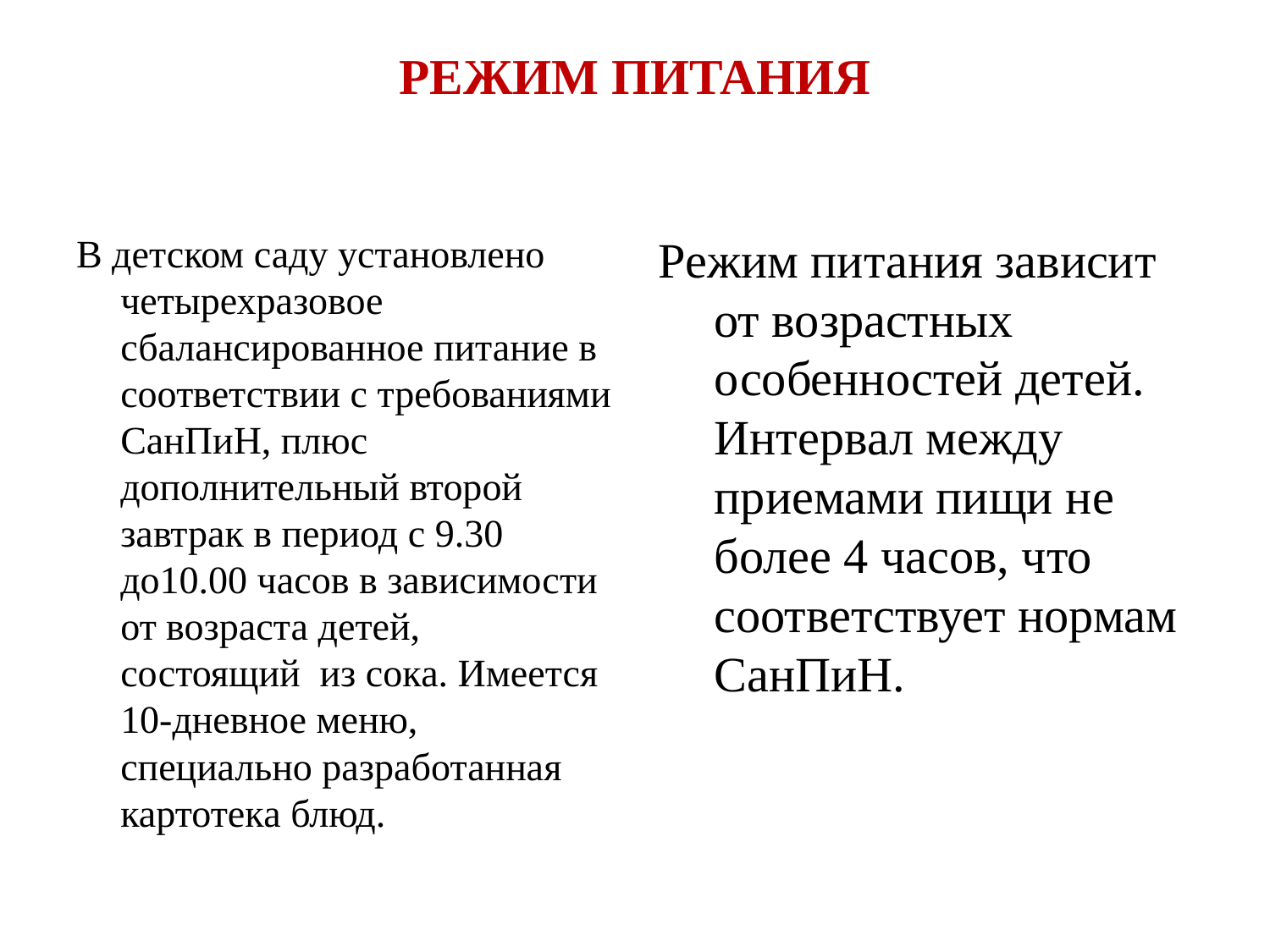

# РЕЖИМ ПИТАНИЯ
В детском саду установлено четырехразовое сбалансированное питание в соответствии с требованиями СанПиН, плюс дополнительный второй завтрак в период с 9.30 до10.00 часов в зависимости от возраста детей,  состоящий  из сока. Имеется 10-дневное меню, специально разработанная картотека блюд.

Режим питания зависит от возрастных особенностей детей. Интервал между приемами пищи не более 4 часов, что соответствует нормам СанПиН.